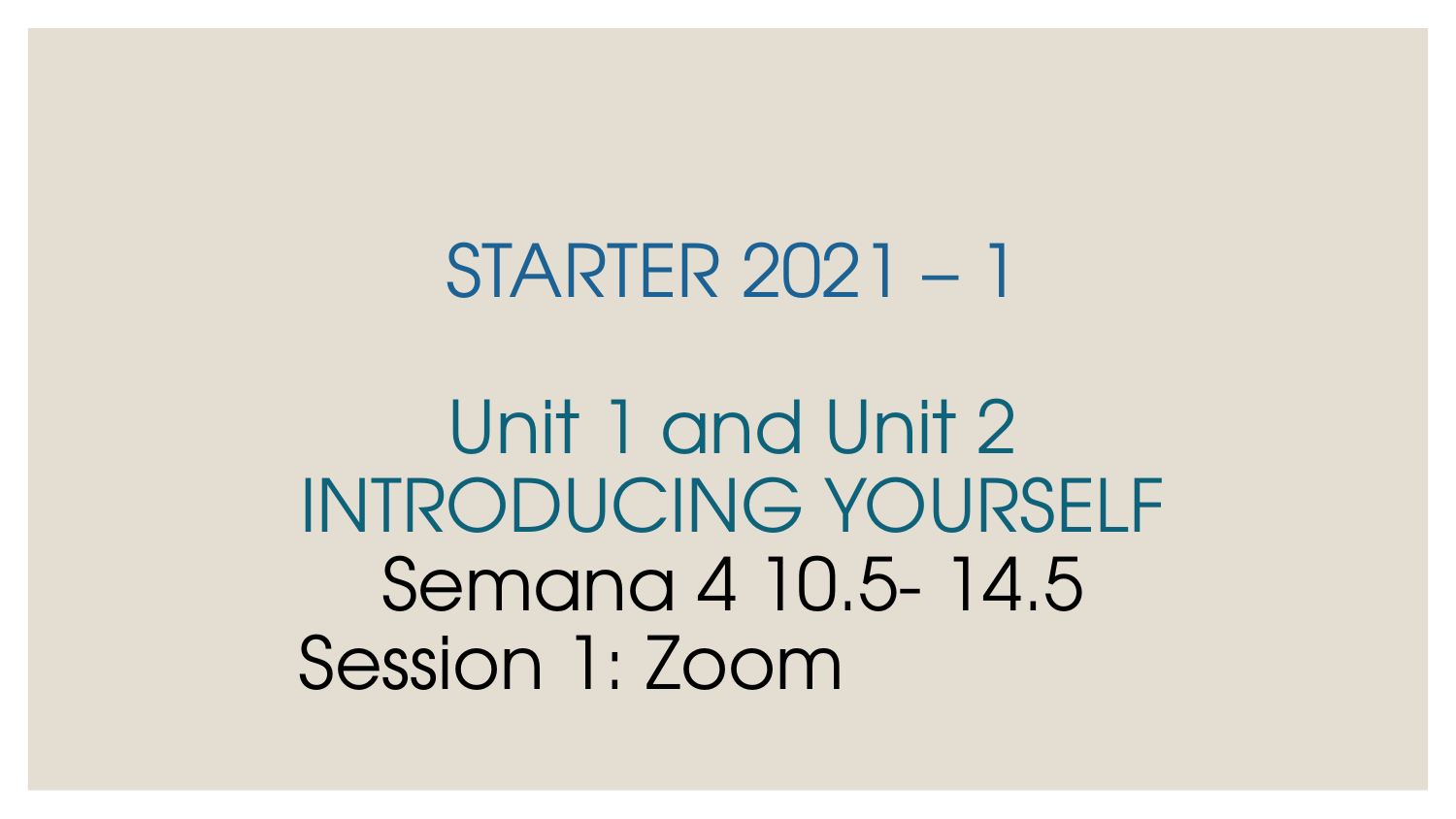

# STARTER 2021 – 1 Unit 1 and Unit 2 INTRODUCING YOURSELF Semana 4 10.5- 14.5 Session 1: Zoom